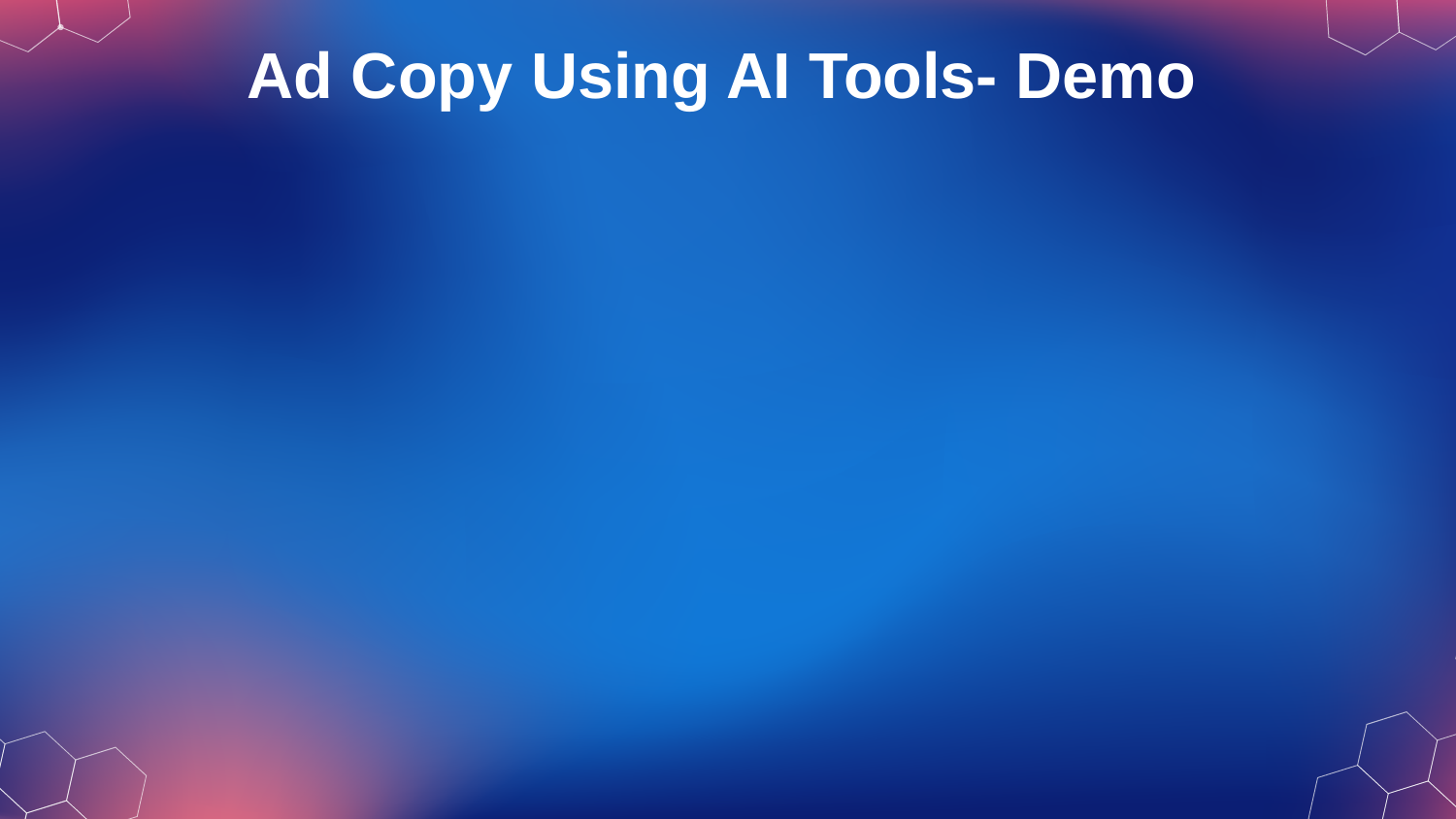

# Ad Copy Using AI Tools- Demo